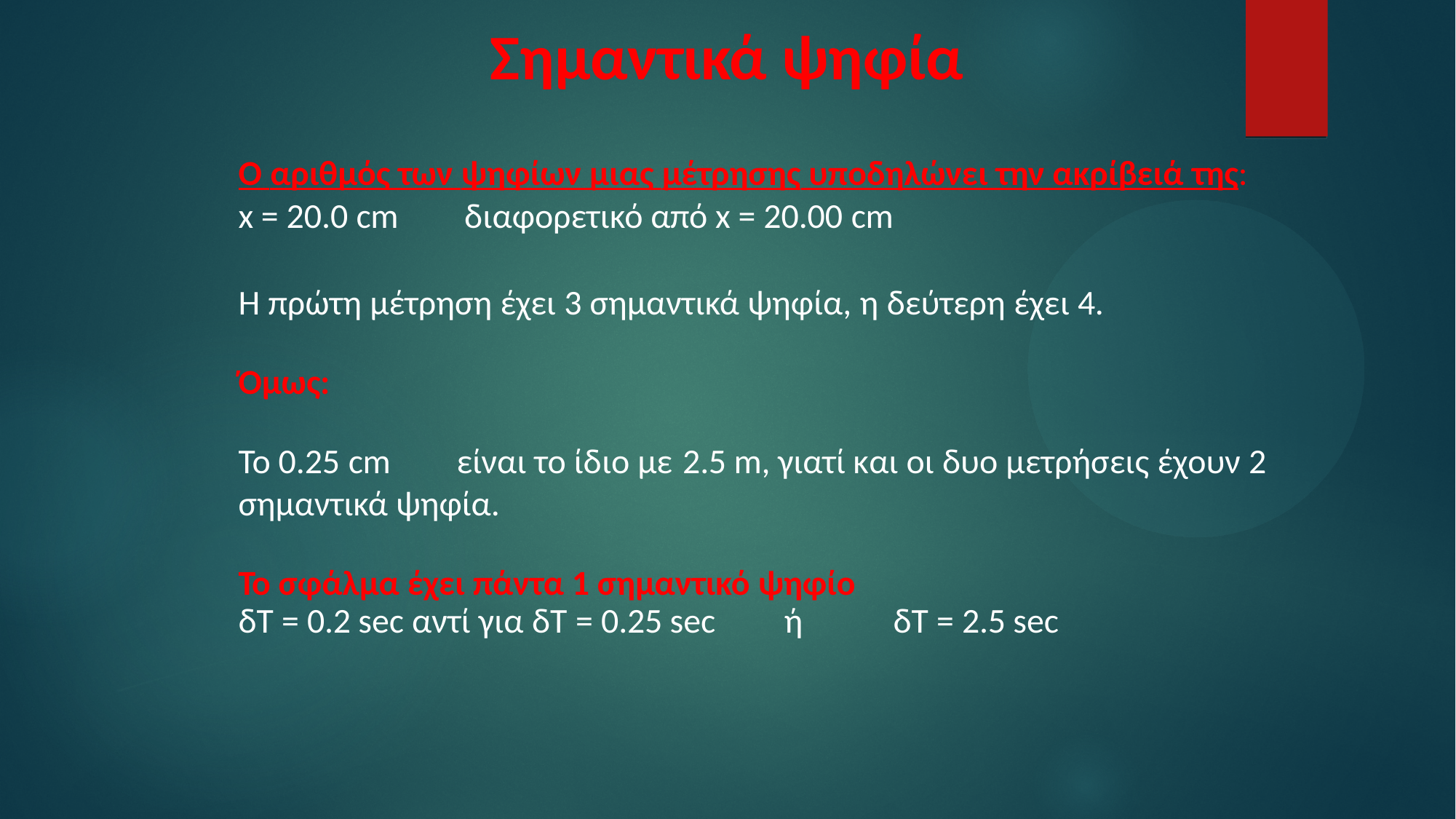

# Σημαντικά ψηφία
Ο αριθμός των ψηφίων μιας μέτρησης υποδηλώνει την ακρίβειά της:
x = 20.0 cm	 διαφορετικό από x = 20.00 cm

Η πρώτη μέτρηση έχει 3 σημαντικά ψηφία, η δεύτερη έχει 4.
Όμως:
Το 0.25 cm	είναι το ίδιο με	 2.5 m, γιατί και οι δυο μετρήσεις έχουν 2 σημαντικά ψηφία.

Το σφάλμα έχει πάντα 1 σημαντικό ψηφίο
δT = 0.2 sec αντί για δT = 0.25 sec	ή	δT = 2.5 sec